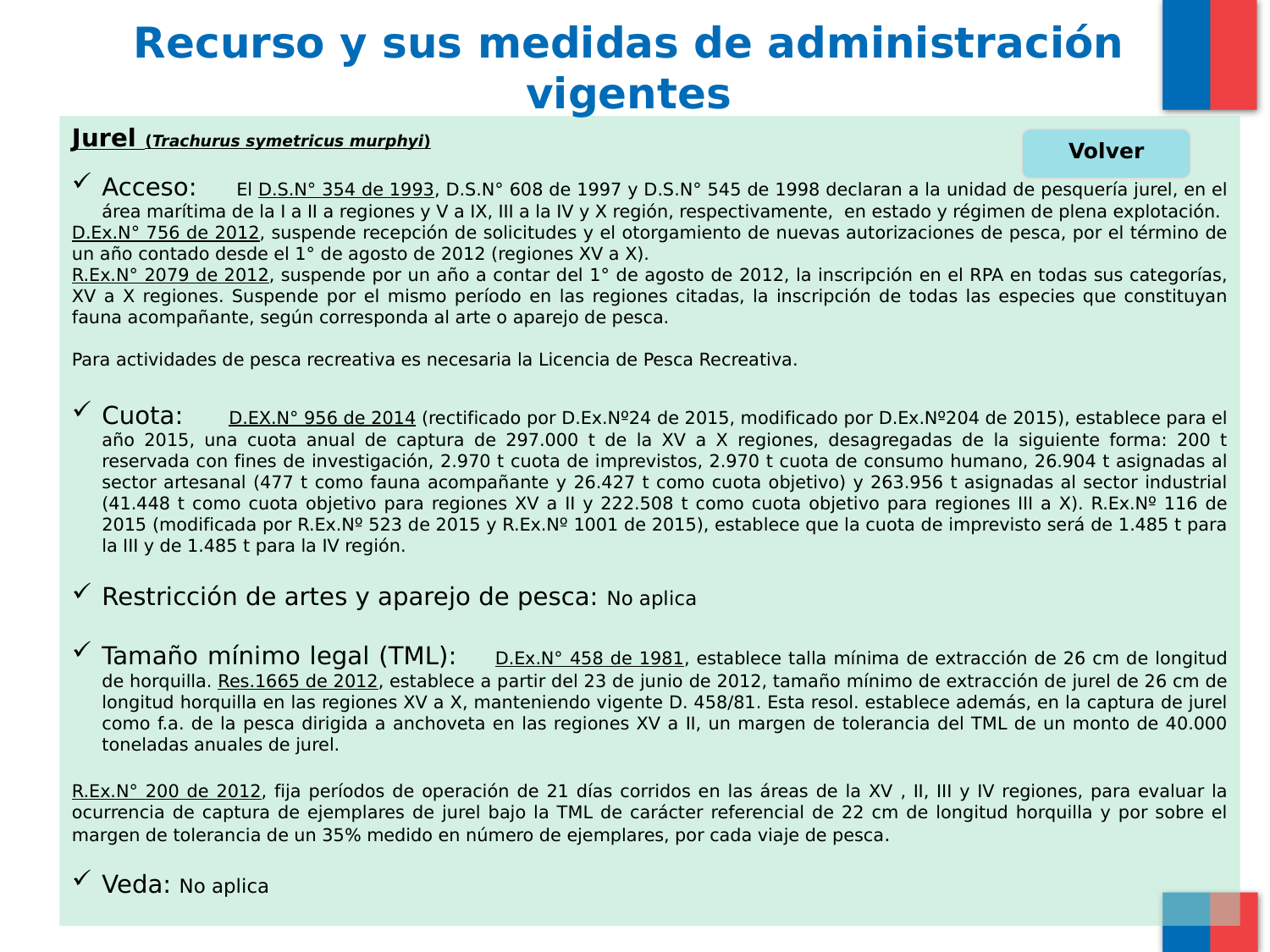

# Recurso y sus medidas de administración vigentes
Jurel (Trachurus symetricus murphyi)

Acceso: 	 El D.S.N° 354 de 1993, D.S.N° 608 de 1997 y D.S.N° 545 de 1998 declaran a la unidad de pesquería jurel, en el área marítima de la I a II a regiones y V a IX, III a la IV y X región, respectivamente,  en estado y régimen de plena explotación.
D.Ex.N° 756 de 2012, suspende recepción de solicitudes y el otorgamiento de nuevas autorizaciones de pesca, por el término de un año contado desde el 1° de agosto de 2012 (regiones XV a X).
R.Ex.N° 2079 de 2012, suspende por un año a contar del 1° de agosto de 2012, la inscripción en el RPA en todas sus categorías, XV a X regiones. Suspende por el mismo período en las regiones citadas, la inscripción de todas las especies que constituyan fauna acompañante, según corresponda al arte o aparejo de pesca.

Para actividades de pesca recreativa es necesaria la Licencia de Pesca Recreativa.

Cuota:	D.EX.N° 956 de 2014 (rectificado por D.Ex.Nº24 de 2015, modificado por D.Ex.Nº204 de 2015), establece para el año 2015, una cuota anual de captura de 297.000 t de la XV a X regiones, desagregadas de la siguiente forma: 200 t reservada con fines de investigación, 2.970 t cuota de imprevistos, 2.970 t cuota de consumo humano, 26.904 t asignadas al sector artesanal (477 t como fauna acompañante y 26.427 t como cuota objetivo) y 263.956 t asignadas al sector industrial (41.448 t como cuota objetivo para regiones XV a II y 222.508 t como cuota objetivo para regiones III a X). R.Ex.Nº 116 de 2015 (modificada por R.Ex.Nº 523 de 2015 y R.Ex.Nº 1001 de 2015), establece que la cuota de imprevisto será de 1.485 t para la III y de 1.485 t para la IV región.

Restricción de artes y aparejo de pesca: No aplica

Tamaño mínimo legal (TML):	 D.Ex.N° 458 de 1981, establece talla mínima de extracción de 26 cm de longitud de horquilla. Res.1665 de 2012, establece a partir del 23 de junio de 2012, tamaño mínimo de extracción de jurel de 26 cm de longitud horquilla en las regiones XV a X, manteniendo vigente D. 458/81. Esta resol. establece además, en la captura de jurel como f.a. de la pesca dirigida a anchoveta en las regiones XV a II, un margen de tolerancia del TML de un monto de 40.000 toneladas anuales de jurel.

R.Ex.N° 200 de 2012, fija períodos de operación de 21 días corridos en las áreas de la XV , II, III y IV regiones, para evaluar la ocurrencia de captura de ejemplares de jurel bajo la TML de carácter referencial de 22 cm de longitud horquilla y por sobre el margen de tolerancia de un 35% medido en número de ejemplares, por cada viaje de pesca.

Veda: No aplica

Volver